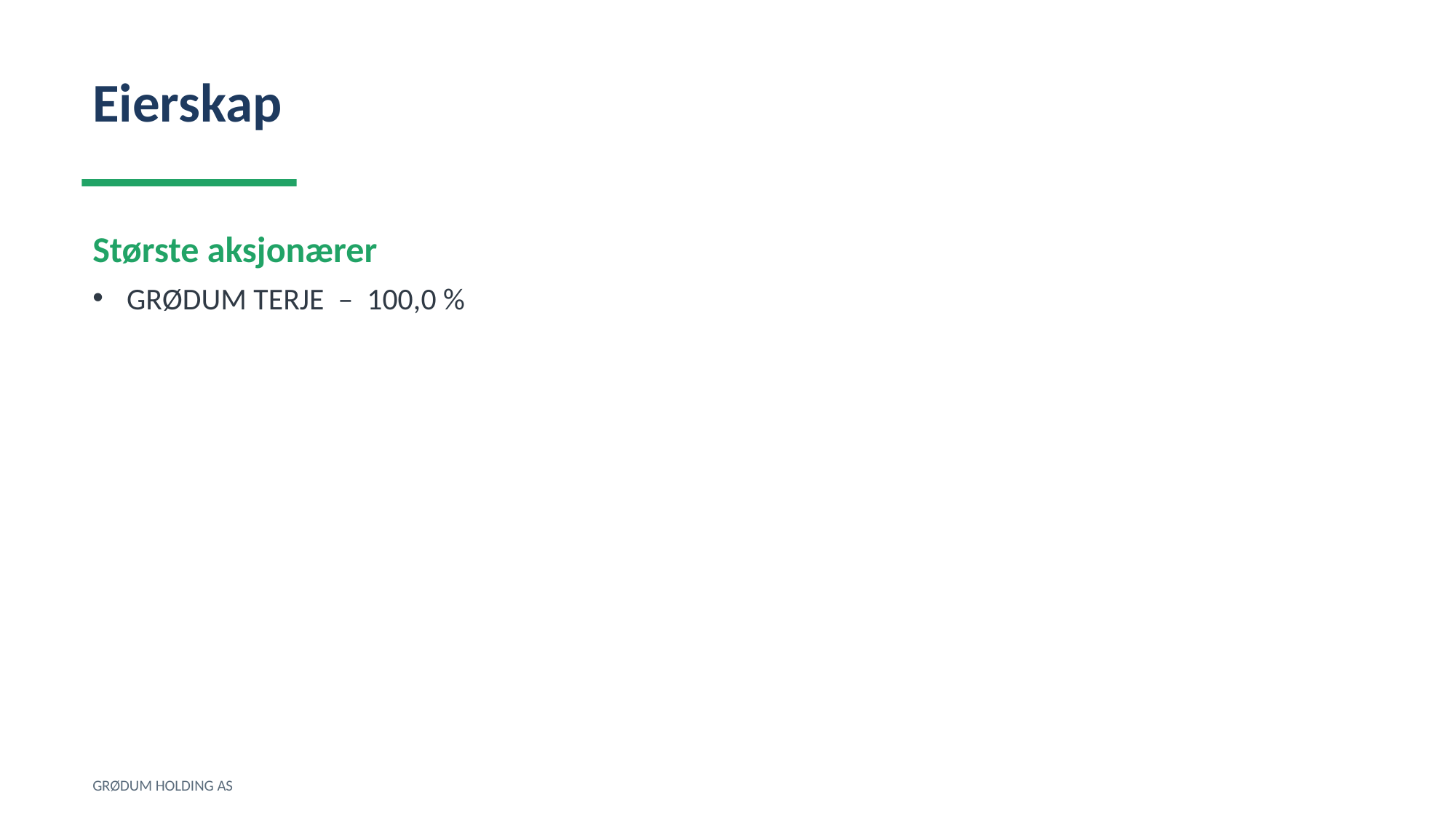

Eierskap

Største aksjonærer
GRØDUM TERJE  –  100,0 %
GRØDUM HOLDING AS